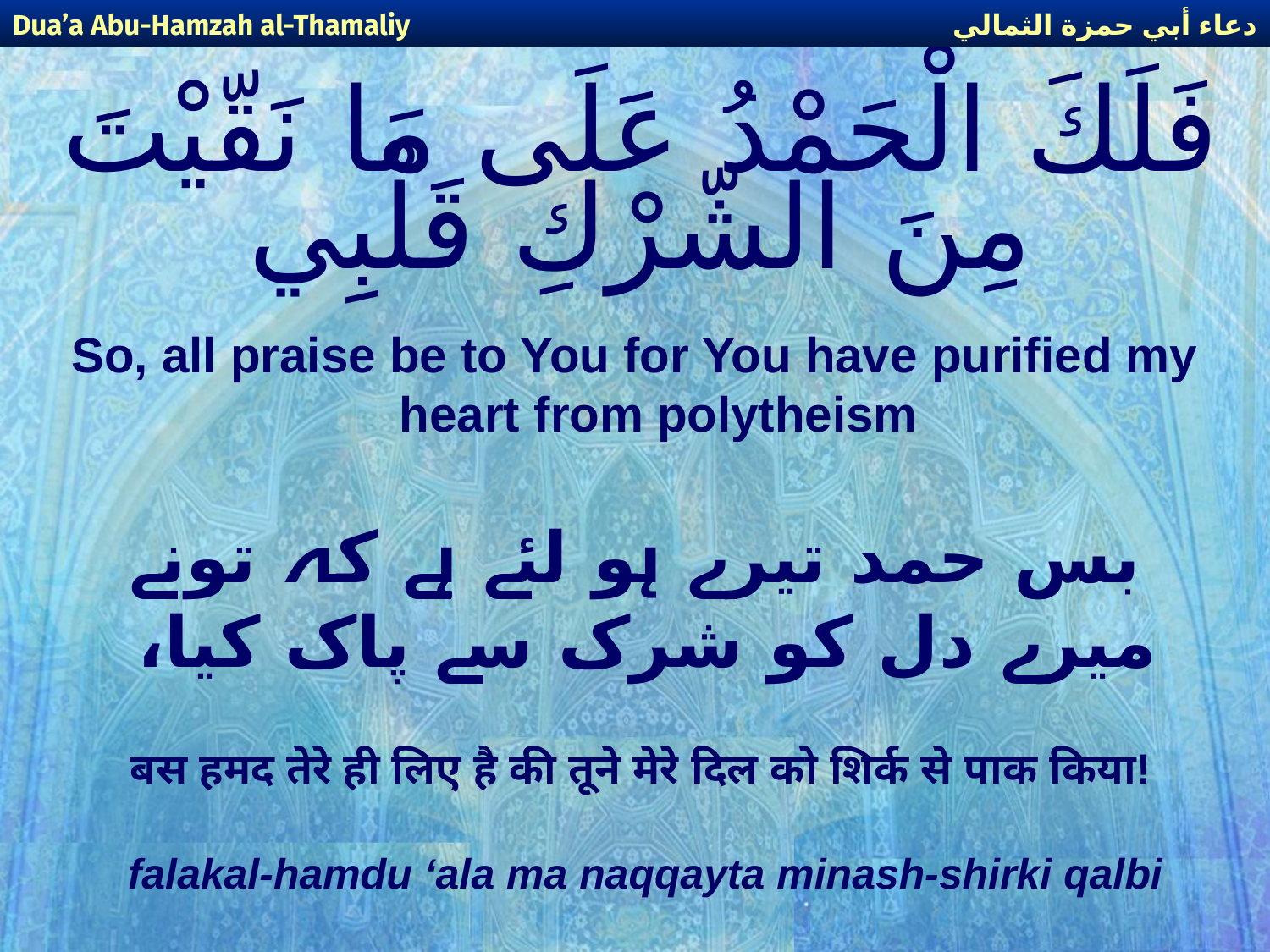

دعاء أبي حمزة الثمالي
Dua’a Abu-Hamzah al-Thamaliy
# فَلَكَ الْحَمْدُ عَلَى مَا نَقّيْتَ مِنَ الشّرْكِ قَلْبِي
So, all praise be to You for You have purified my heart from polytheism
بس حمد تیرے ہو لئے ہے کہ تونے میرے دل کو شرک سے پاک کیا،
 बस हमद तेरे ही लिए है की तूने मेरे दिल को शिर्क से पाक किया!
falakal-hamdu ‘ala ma naqqayta minash-shirki qalbi